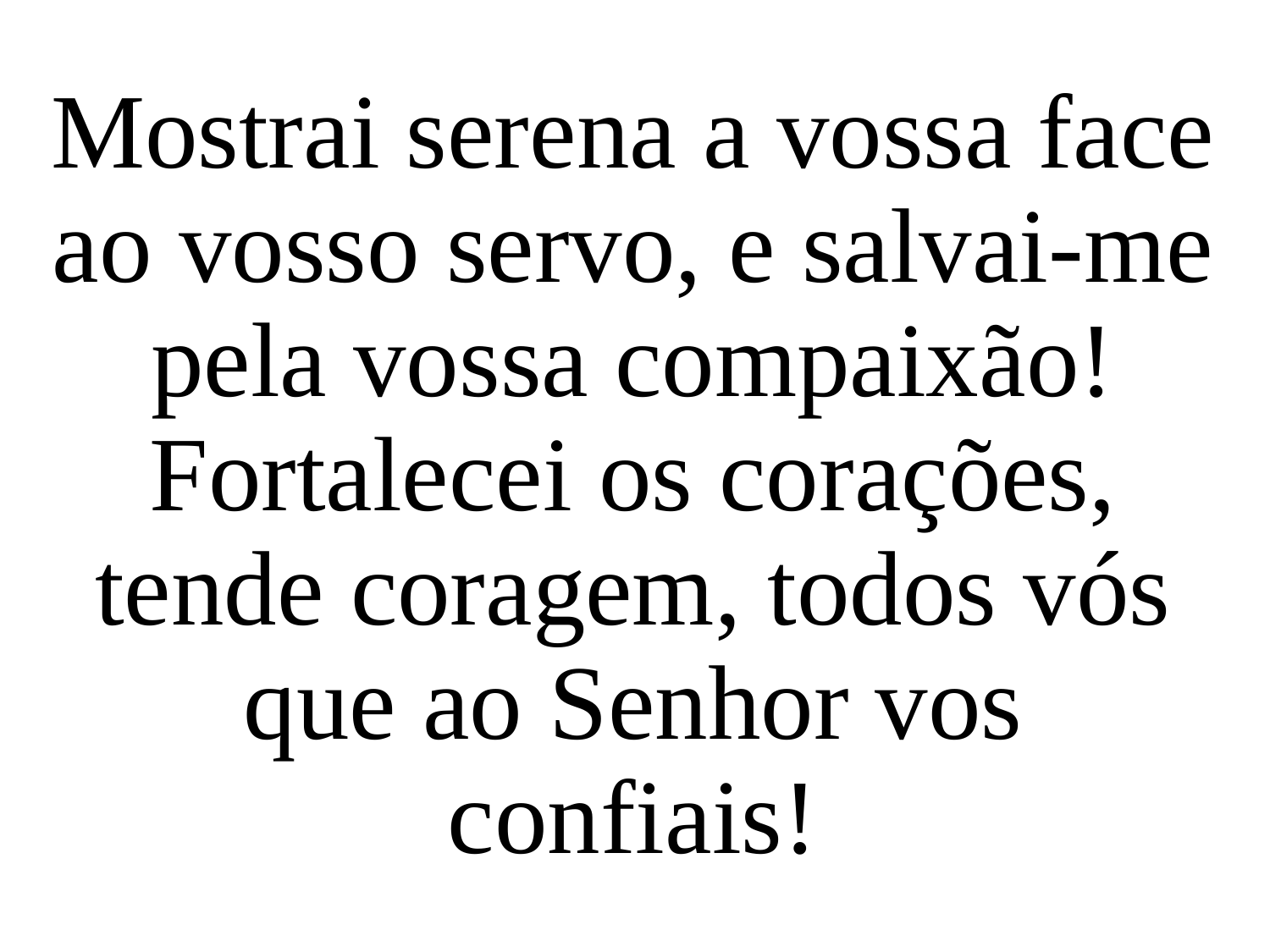

Mostrai serena a vossa face ao vosso servo, e salvai-me pela vossa compaixão!
Fortalecei os corações, tende coragem, todos vós que ao Senhor vos confiais!